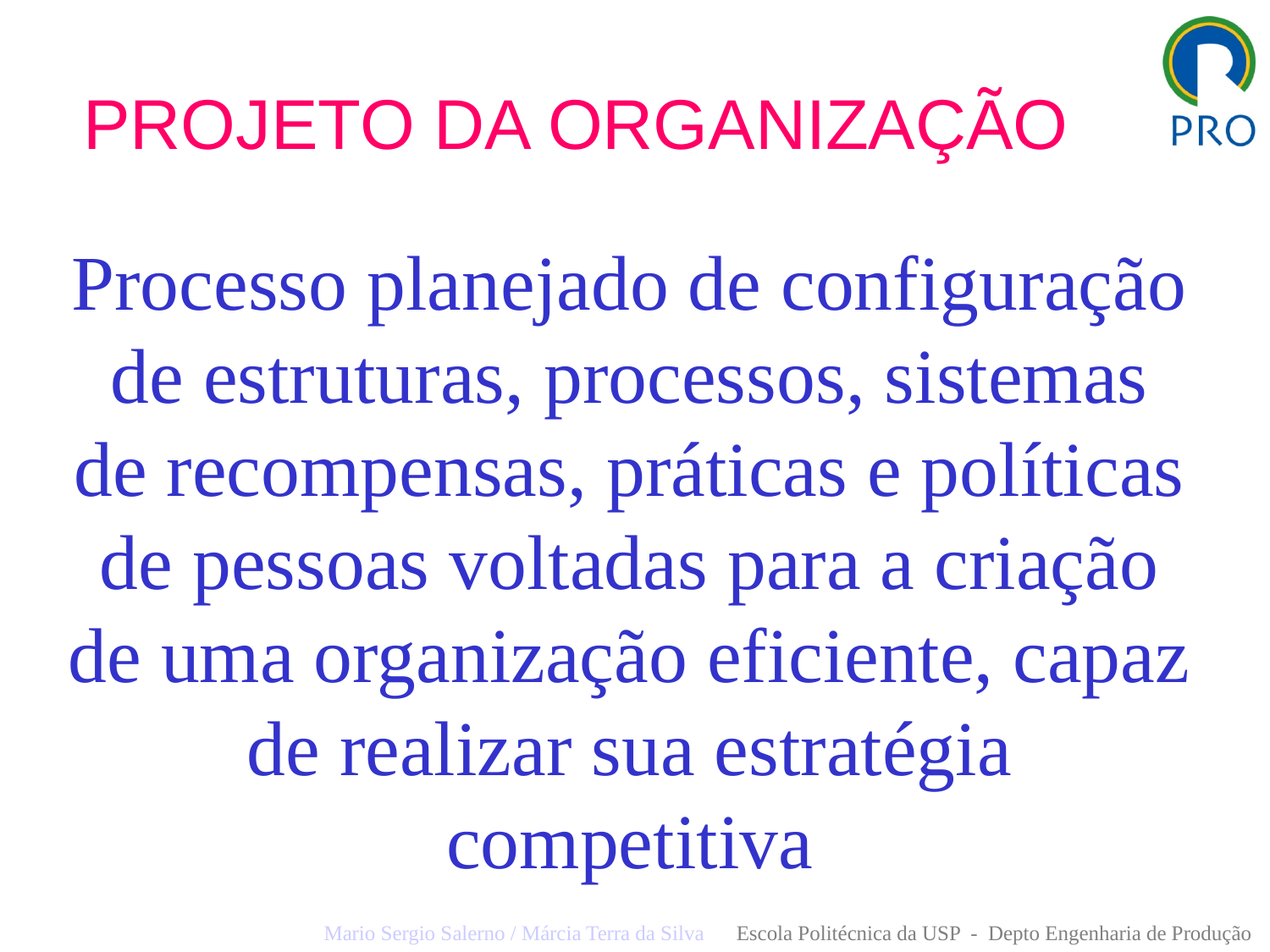

# PROJETO DA ORGANIZAÇÃO
Processo planejado de configuração de estruturas, processos, sistemas de recompensas, práticas e políticas de pessoas voltadas para a criação de uma organização eficiente, capaz de realizar sua estratégia competitiva

Mario Sergio Salerno / Márcia Terra da Silva      Escola Politécnica da USP  -  Depto Engenharia de Produção